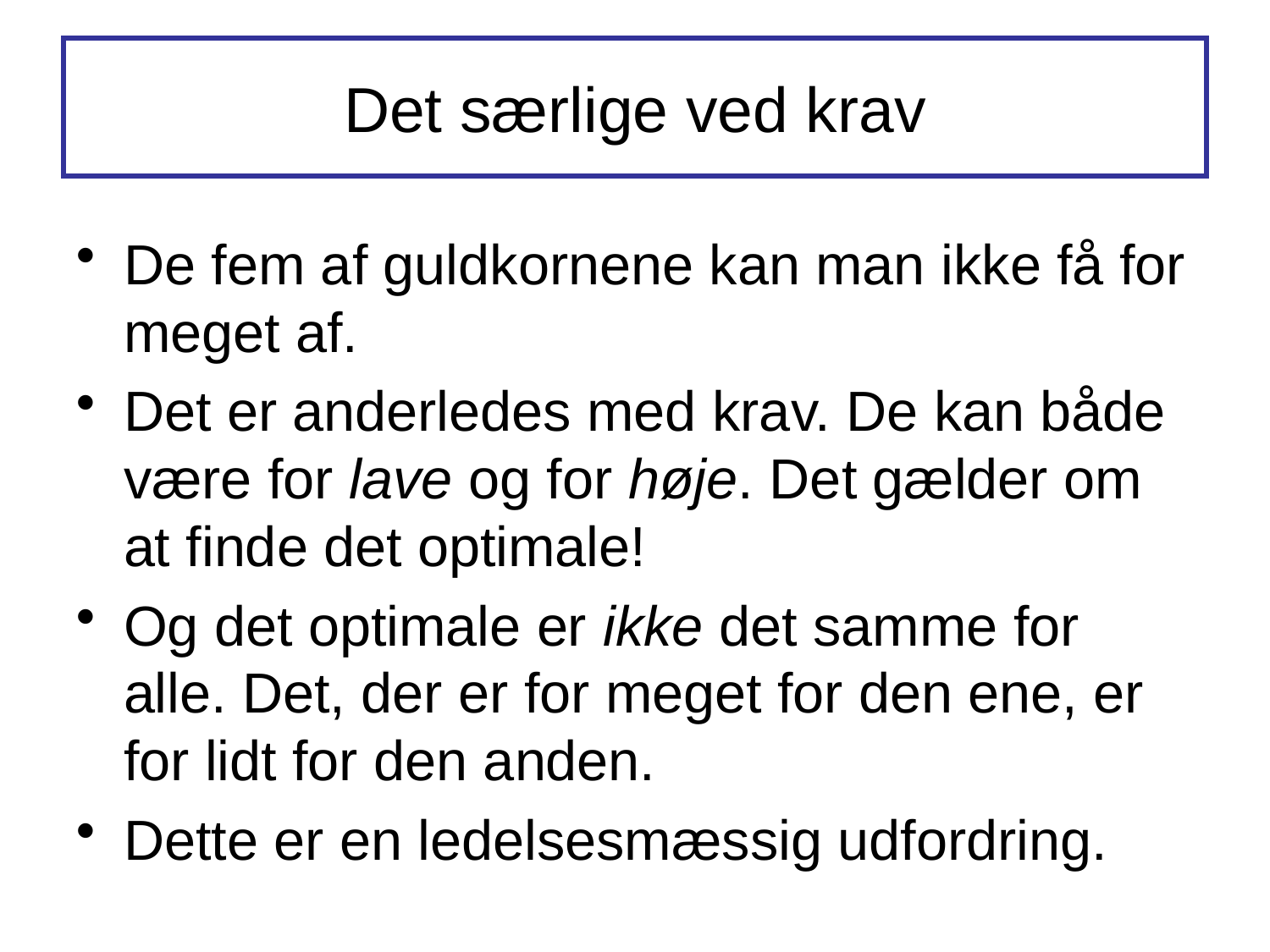

# Det særlige ved krav
De fem af guldkornene kan man ikke få for meget af.
Det er anderledes med krav. De kan både være for lave og for høje. Det gælder om at finde det optimale!
Og det optimale er ikke det samme for alle. Det, der er for meget for den ene, er for lidt for den anden.
Dette er en ledelsesmæssig udfordring.